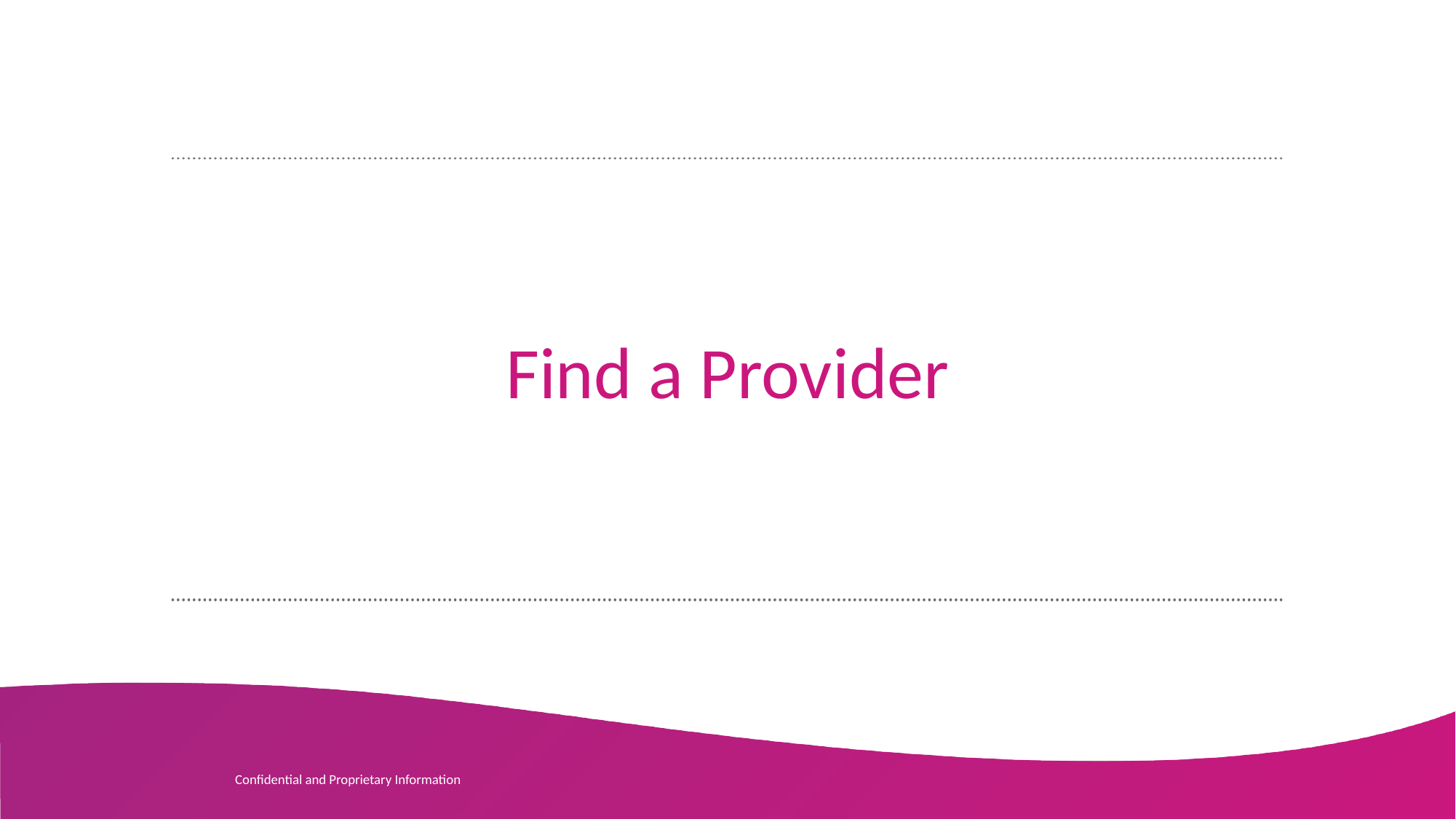

# Find a Provider
Confidential and Proprietary Information